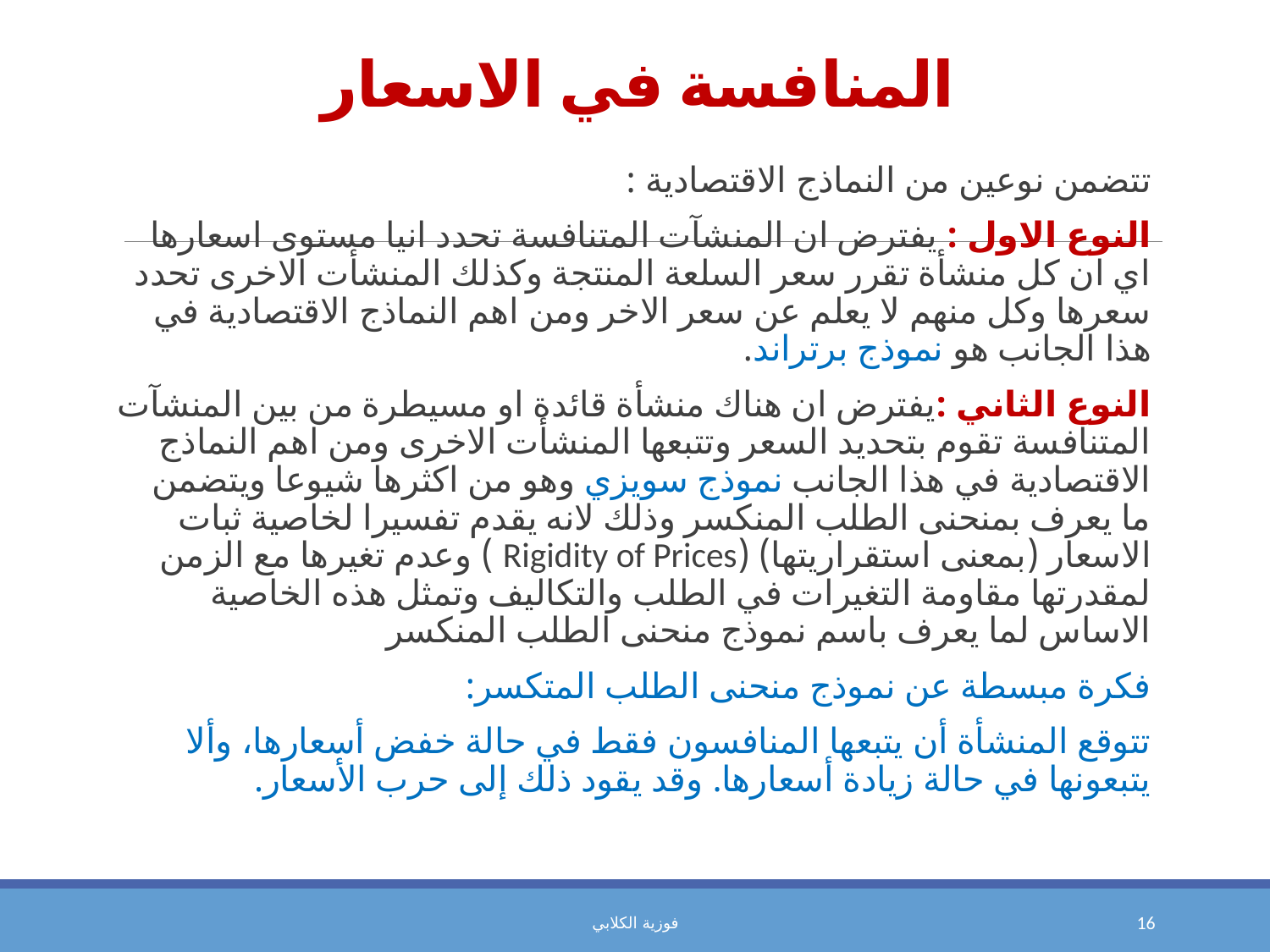

# المنافسة في الاسعار
تتضمن نوعين من النماذج الاقتصادية :
النوع الاول : يفترض ان المنشآت المتنافسة تحدد انيا مستوى اسعارها اي ان كل منشأة تقرر سعر السلعة المنتجة وكذلك المنشأت الاخرى تحدد سعرها وكل منهم لا يعلم عن سعر الاخر ومن اهم النماذج الاقتصادية في هذا الجانب هو نموذج برتراند.
النوع الثاني :يفترض ان هناك منشأة قائدة او مسيطرة من بين المنشآت المتنافسة تقوم بتحديد السعر وتتبعها المنشأت الاخرى ومن اهم النماذج الاقتصادية في هذا الجانب نموذج سويزي وهو من اكثرها شيوعا ويتضمن ما يعرف بمنحنى الطلب المنكسر وذلك لانه يقدم تفسيرا لخاصية ثبات الاسعار (بمعنى استقراريتها) (Rigidity of Prices ) وعدم تغيرها مع الزمن لمقدرتها مقاومة التغيرات في الطلب والتكاليف وتمثل هذه الخاصية الاساس لما يعرف باسم نموذج منحنى الطلب المنكسر
فكرة مبسطة عن نموذج منحنى الطلب المتكسر:
تتوقع المنشأة أن يتبعها المنافسون فقط في حالة خفض أسعارها، وألا يتبعونها في حالة زيادة أسعارها. وقد يقود ذلك إلى حرب الأسعار.

فوزية الكلابي
16